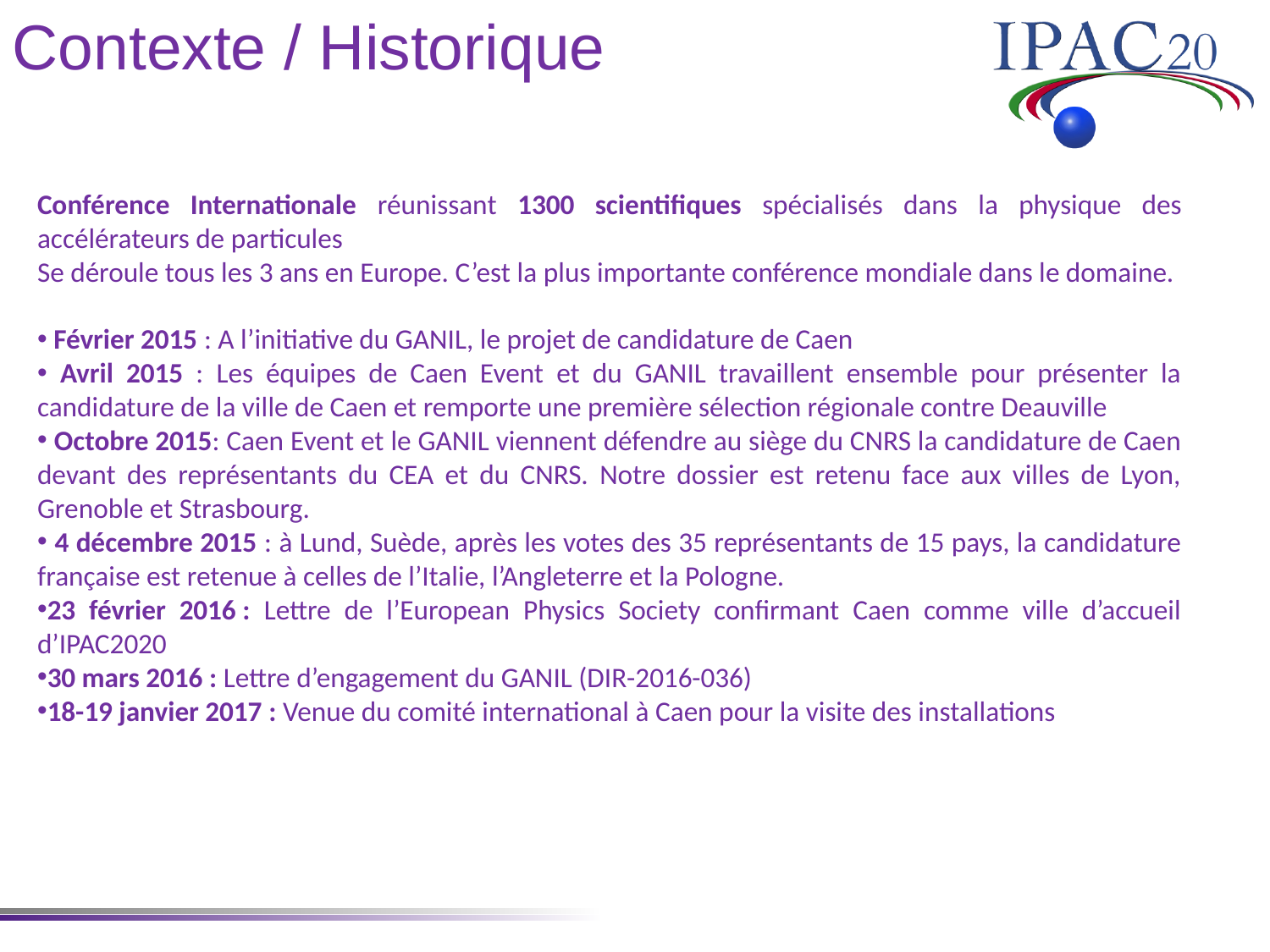

# Contexte / Historique
Conférence Internationale réunissant 1300 scientifiques spécialisés dans la physique des accélérateurs de particules
Se déroule tous les 3 ans en Europe. C’est la plus importante conférence mondiale dans le domaine.

 Février 2015 : A l’initiative du GANIL, le projet de candidature de Caen
 Avril 2015 : Les équipes de Caen Event et du GANIL travaillent ensemble pour présenter la candidature de la ville de Caen et remporte une première sélection régionale contre Deauville
 Octobre 2015: Caen Event et le GANIL viennent défendre au siège du CNRS la candidature de Caen devant des représentants du CEA et du CNRS. Notre dossier est retenu face aux villes de Lyon, Grenoble et Strasbourg.
 4 décembre 2015 : à Lund, Suède, après les votes des 35 représentants de 15 pays, la candidature française est retenue à celles de l’Italie, l’Angleterre et la Pologne.
23 février 2016 : Lettre de l’European Physics Society confirmant Caen comme ville d’accueil d’IPAC2020
30 mars 2016 : Lettre d’engagement du GANIL (DIR-2016-036)
18-19 janvier 2017 : Venue du comité international à Caen pour la visite des installations